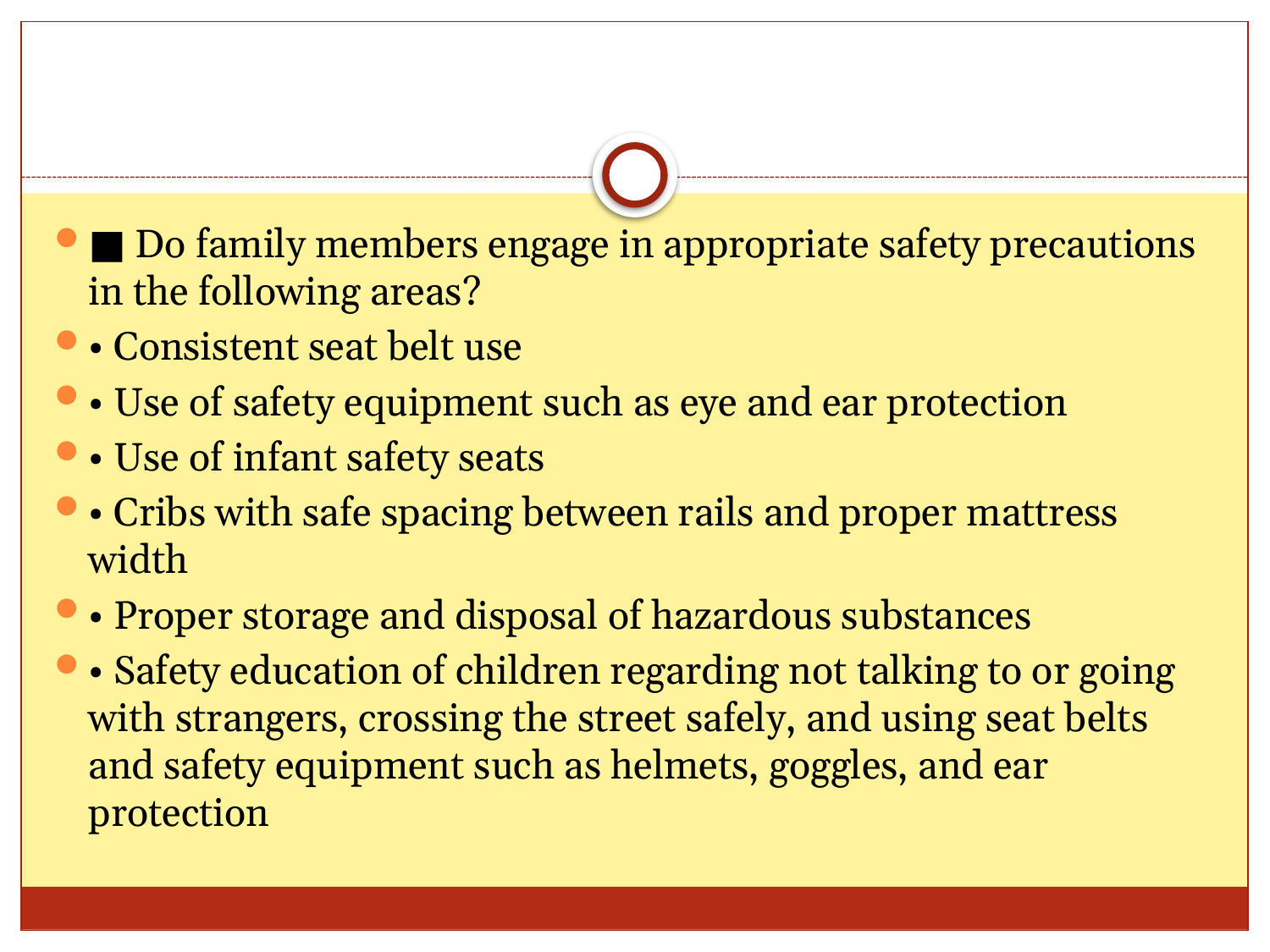

#
■ Do family members engage in appropriate safety precautions in the following areas?
• Consistent seat belt use
• Use of safety equipment such as eye and ear protection
• Use of infant safety seats
• Cribs with safe spacing between rails and proper mattress width
• Proper storage and disposal of hazardous substances
• Safety education of children regarding not talking to or going with strangers, crossing the street safely, and using seat belts and safety equipment such as helmets, goggles, and ear protection